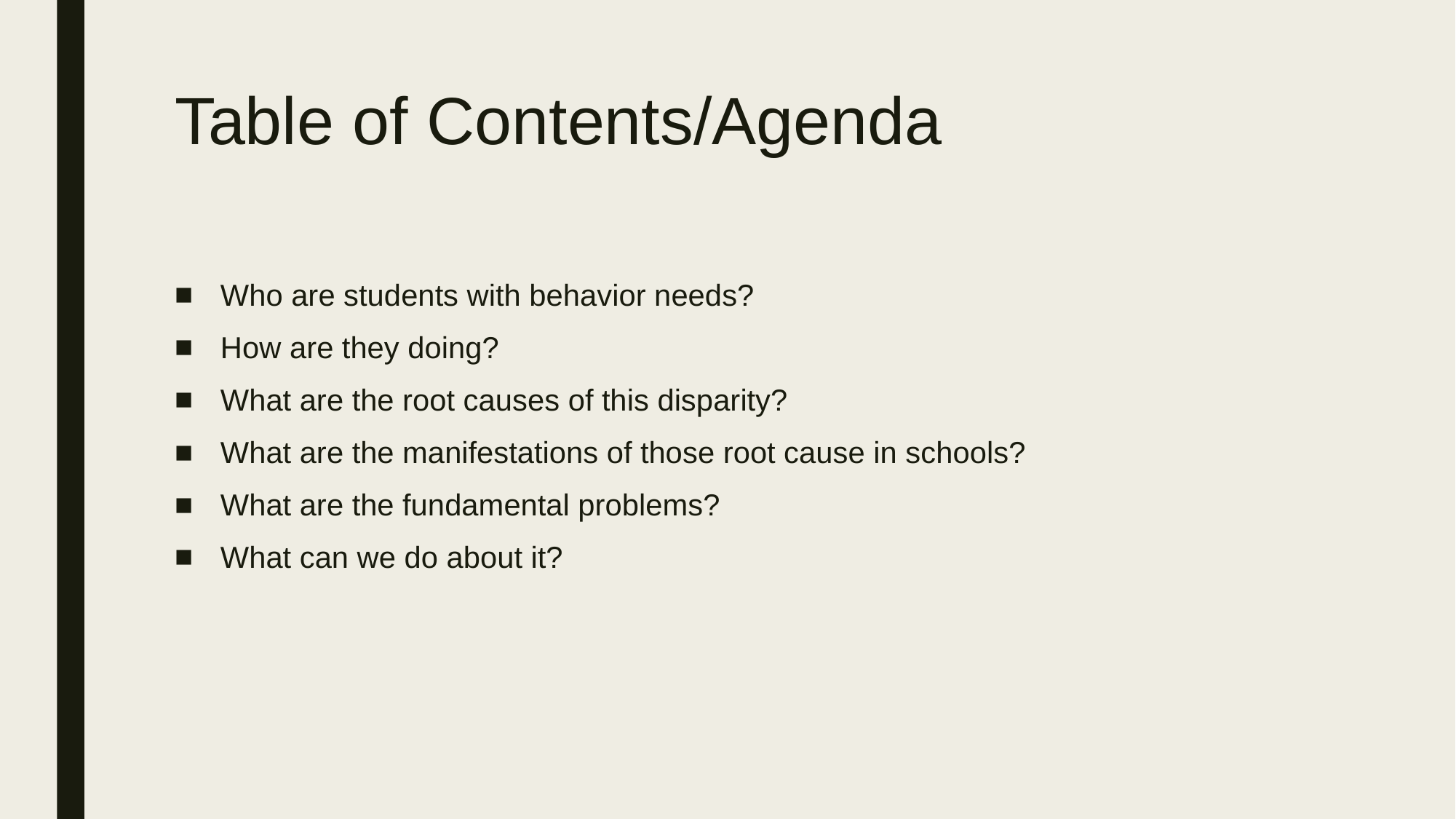

# Table of Contents/Agenda
Who are students with behavior needs?
How are they doing?
What are the root causes of this disparity?
What are the manifestations of those root cause in schools?
What are the fundamental problems?
What can we do about it?